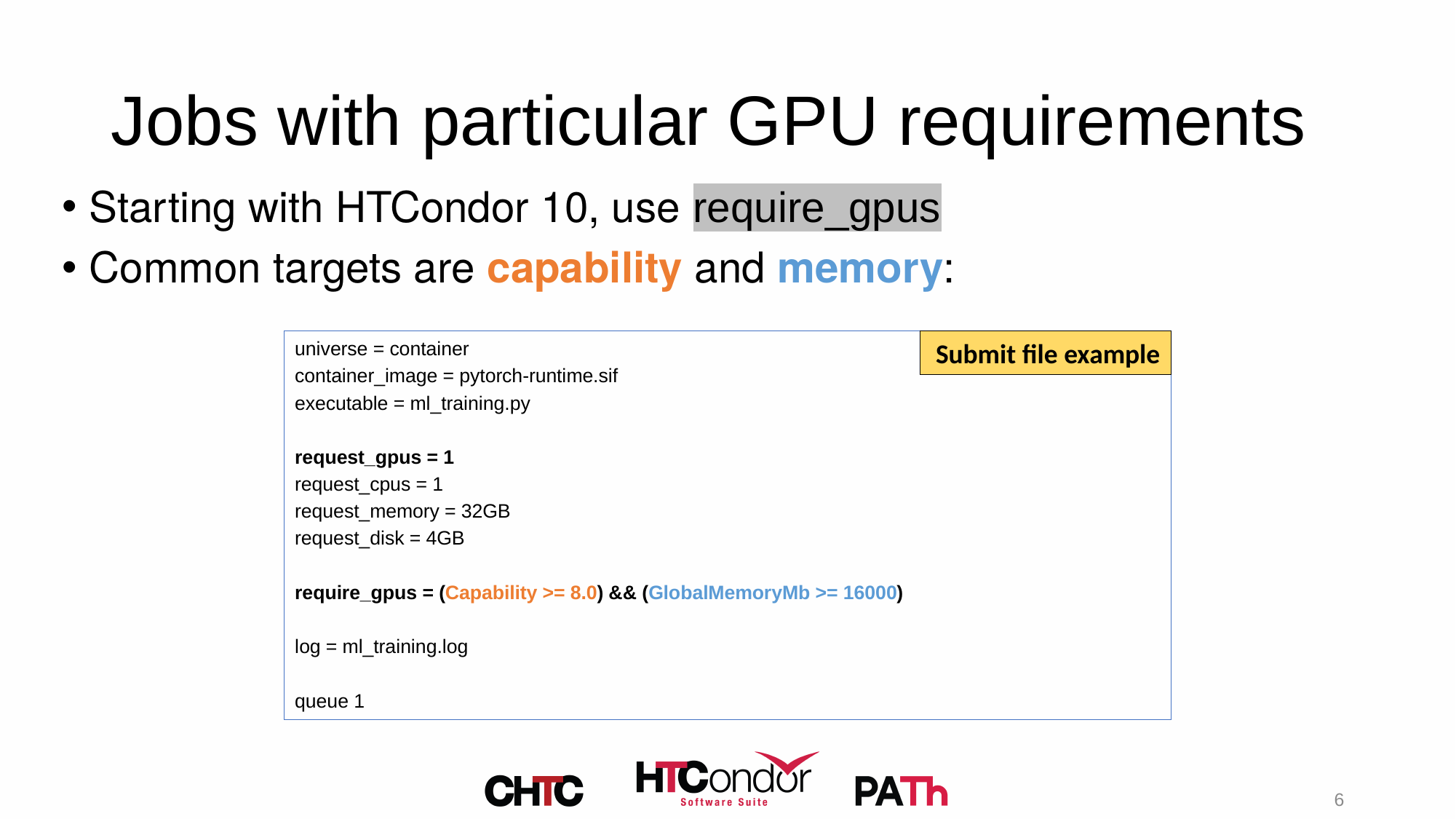

# Jobs with particular GPU requirements
Starting with HTCondor 10, use require_gpus
Common targets are capability and memory:
universe = container
container_image = pytorch-runtime.sif
executable = ml_training.py

request_gpus = 1
request_cpus = 1
request_memory = 32GB
request_disk = 4GB

require_gpus = (Capability >= 8.0) && (GlobalMemoryMb >= 16000)

log = ml_training.log

queue 1
Submit file example
6